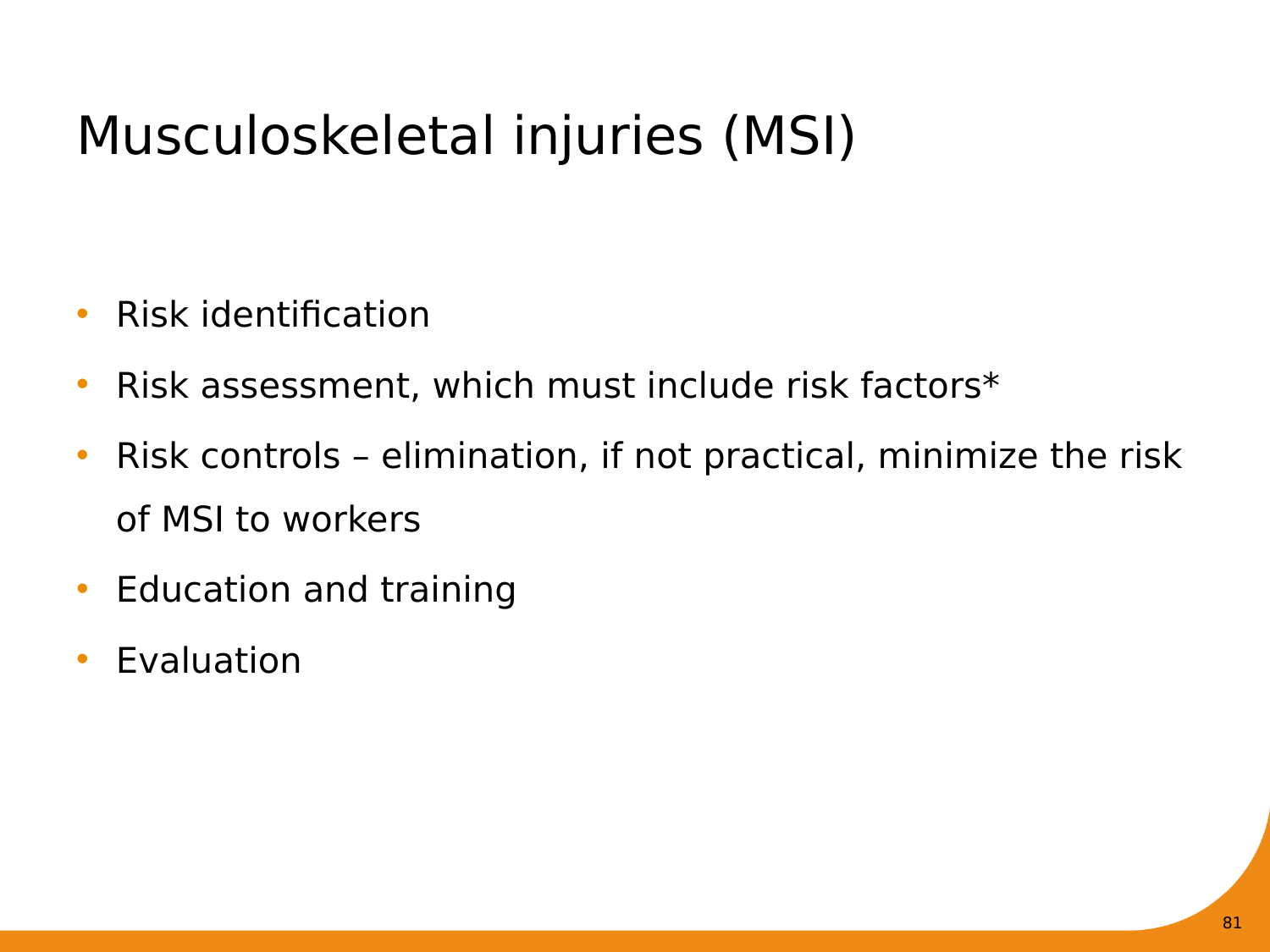

# Musculoskeletal injuries (MSI)
Risk identification
Risk assessment, which must include risk factors*
Risk controls – elimination, if not practical, minimize the risk of MSI to workers
Education and training
Evaluation

81